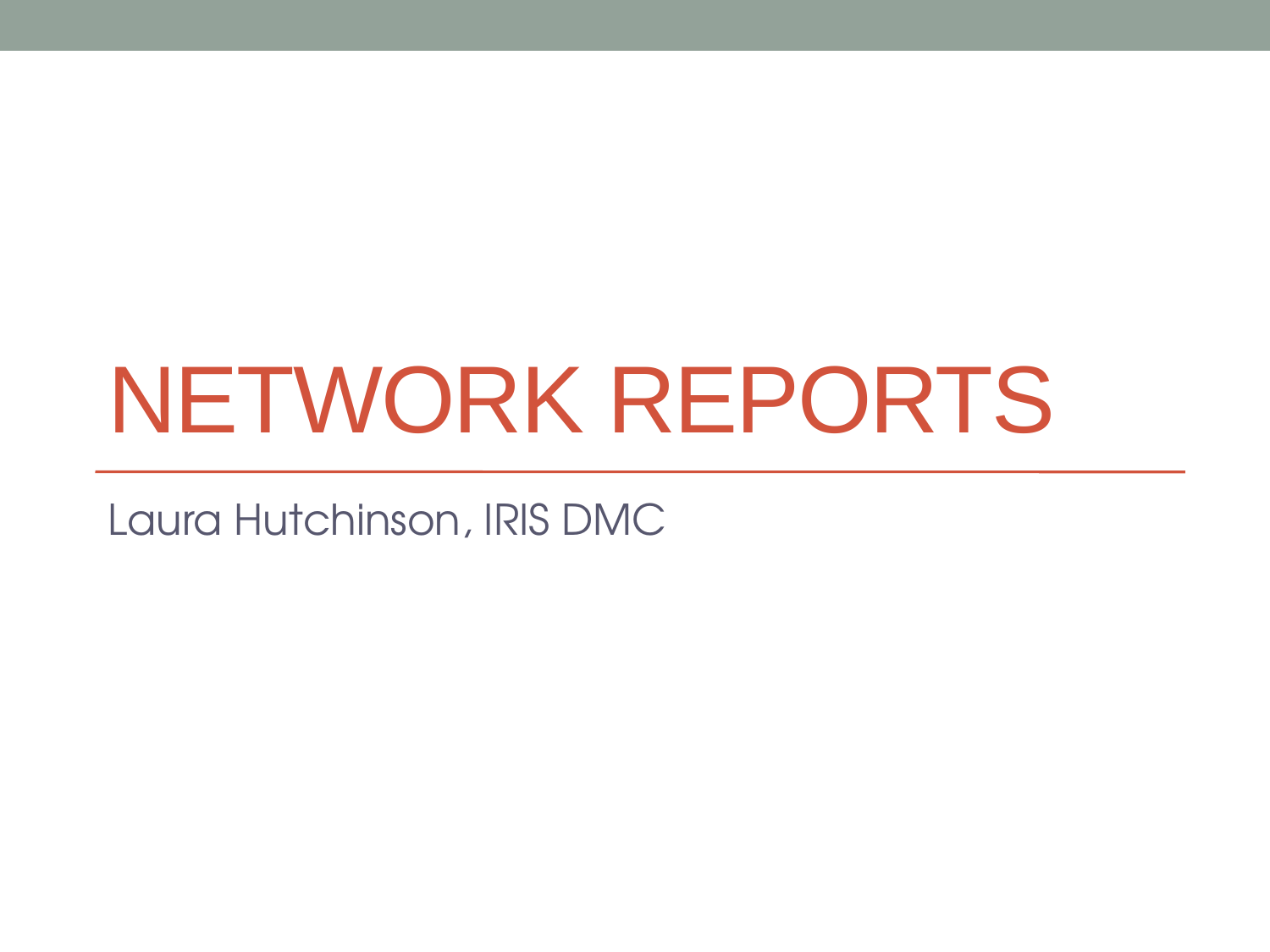

# Network reports
Laura Hutchinson, IRIS DMC